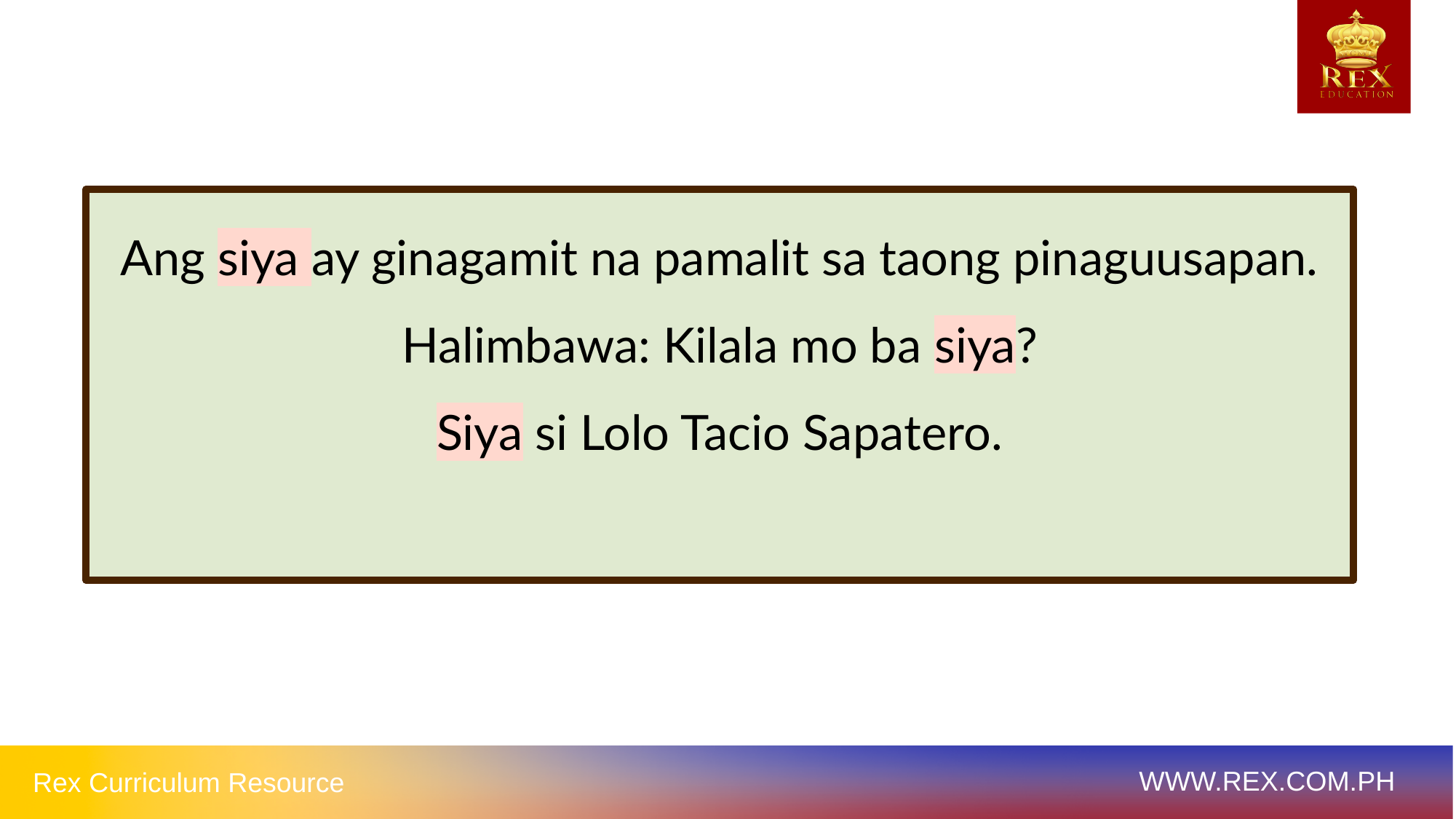

Ang siya ay ginagamit na pamalit sa taong pinaguusapan.
Halimbawa: Kilala mo ba siya?
Siya si Lolo Tacio Sapatero.